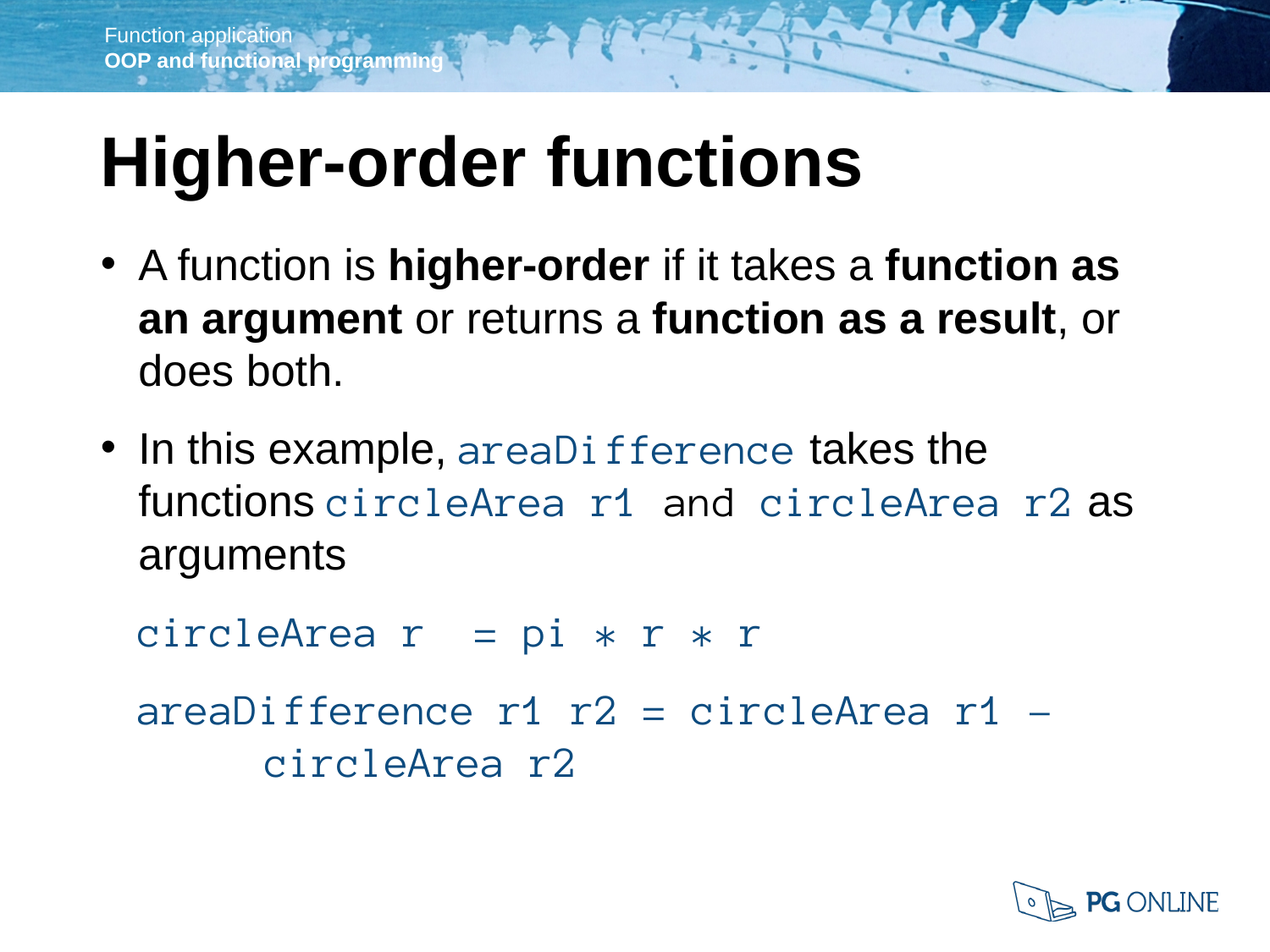

Higher-order functions
A function is higher-order if it takes a function as an argument or returns a function as a result, or does both.
In this example, areaDifference takes the functions circleArea r1 and circleArea r2 as arguments
circleArea r  = pi * r * r
areaDifference r1 r2 = circleArea r1 –
	circleArea r2